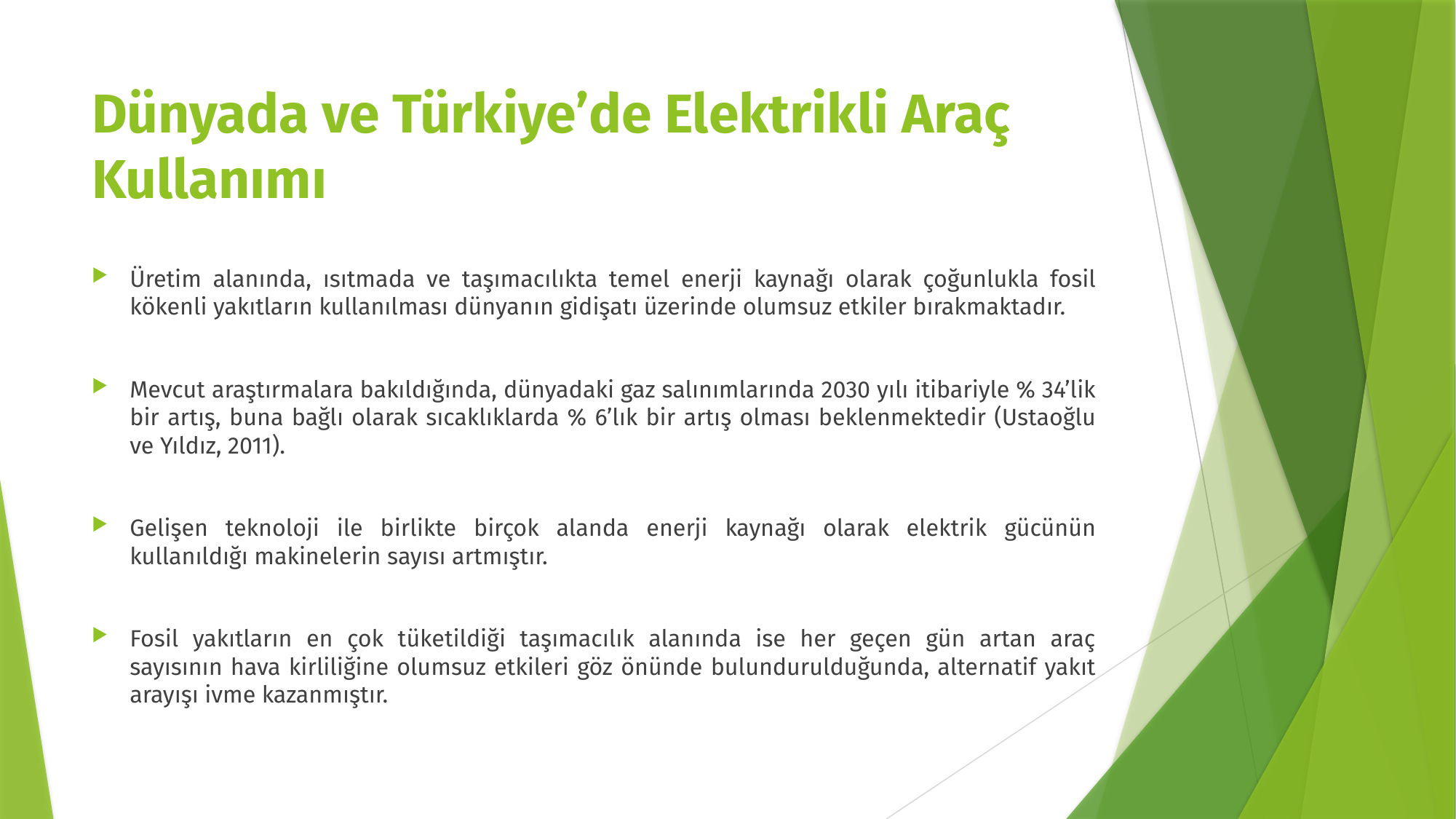

# Dünyada ve Türkiye’de Elektrikli Araç Kullanımı
Üretim alanında, ısıtmada ve taşımacılıkta temel enerji kaynağı olarak çoğunlukla fosil kökenli yakıtların kullanılması dünyanın gidişatı üzerinde olumsuz etkiler bırakmaktadır.

Mevcut araştırmalara bakıldığında, dünyadaki gaz salınımlarında 2030 yılı itibariyle % 34’lik bir artış, buna bağlı olarak sıcaklıklarda % 6’lık bir artış olması beklenmektedir (Ustaoğlu ve Yıldız, 2011).

Gelişen teknoloji ile birlikte birçok alanda enerji kaynağı olarak elektrik gücünün kullanıldığı makinelerin sayısı artmıştır.

Fosil yakıtların en çok tüketildiği taşımacılık alanında ise her geçen gün artan araç sayısının hava kirliliğine olumsuz etkileri göz önünde bulundurulduğunda, alternatif yakıt arayışı ivme kazanmıştır.